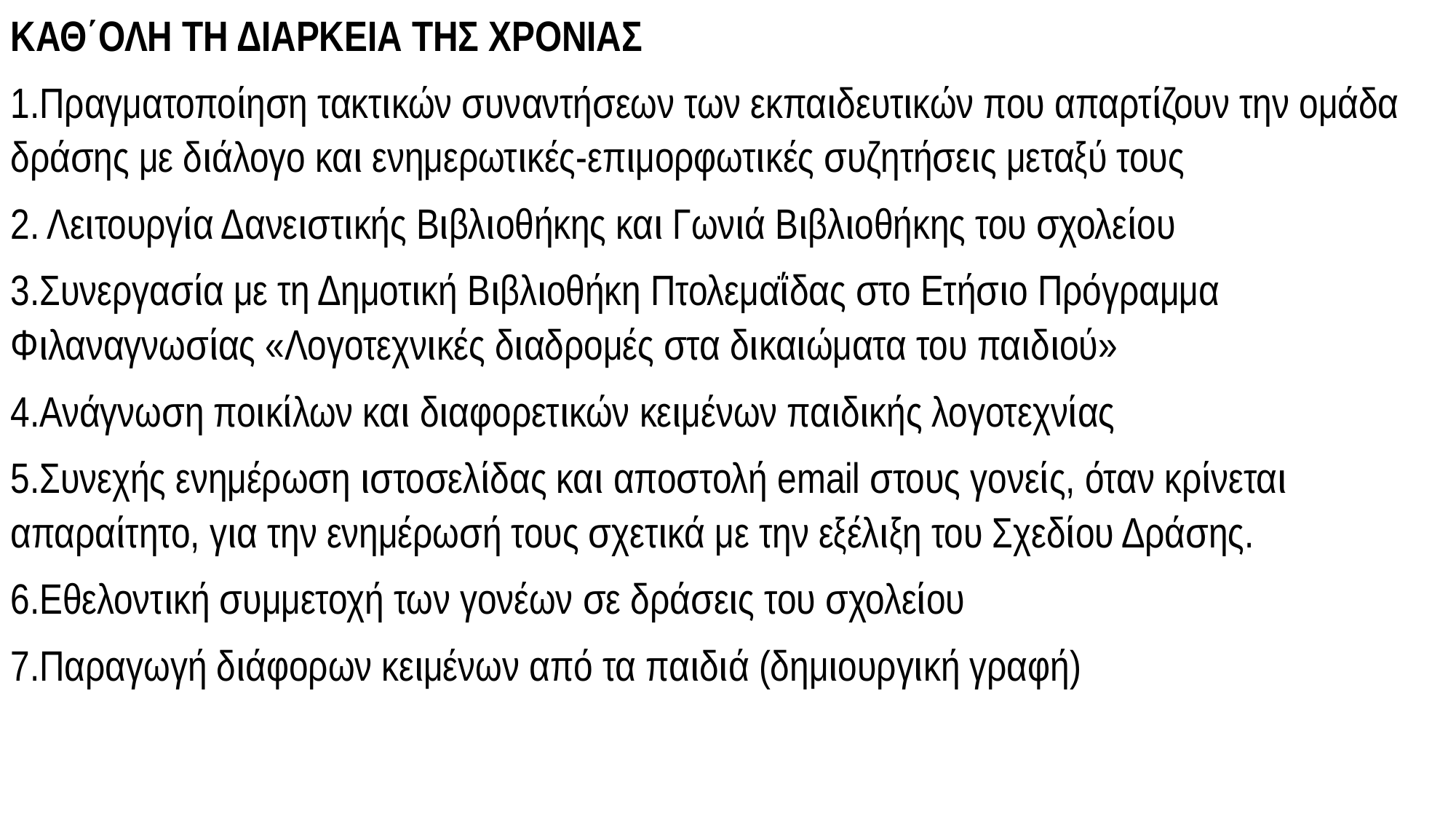

ΚΑΘ΄ΟΛΗ ΤΗ ΔΙΑΡΚΕΙΑ ΤΗΣ ΧΡΟΝΙΑΣ
1.Πραγματοποίηση τακτικών συναντήσεων των εκπαιδευτικών που απαρτίζουν την ομάδα δράσης με διάλογο και ενημερωτικές-επιμορφωτικές συζητήσεις μεταξύ τους
2. Λειτουργία Δανειστικής Βιβλιοθήκης και Γωνιά Βιβλιοθήκης του σχολείου
3.Συνεργασία με τη Δημοτική Βιβλιοθήκη Πτολεμαΐδας στο Ετήσιο Πρόγραμμα Φιλαναγνωσίας «Λογοτεχνικές διαδρομές στα δικαιώματα του παιδιού»
4.Ανάγνωση ποικίλων και διαφορετικών κειμένων παιδικής λογοτεχνίας
5.Συνεχής ενημέρωση ιστοσελίδας και αποστολή email στους γονείς, όταν κρίνεται απαραίτητο, για την ενημέρωσή τους σχετικά με την εξέλιξη του Σχεδίου Δράσης.
6.Εθελοντική συμμετοχή των γονέων σε δράσεις του σχολείου
7.Παραγωγή διάφορων κειμένων από τα παιδιά (δημιουργική γραφή)